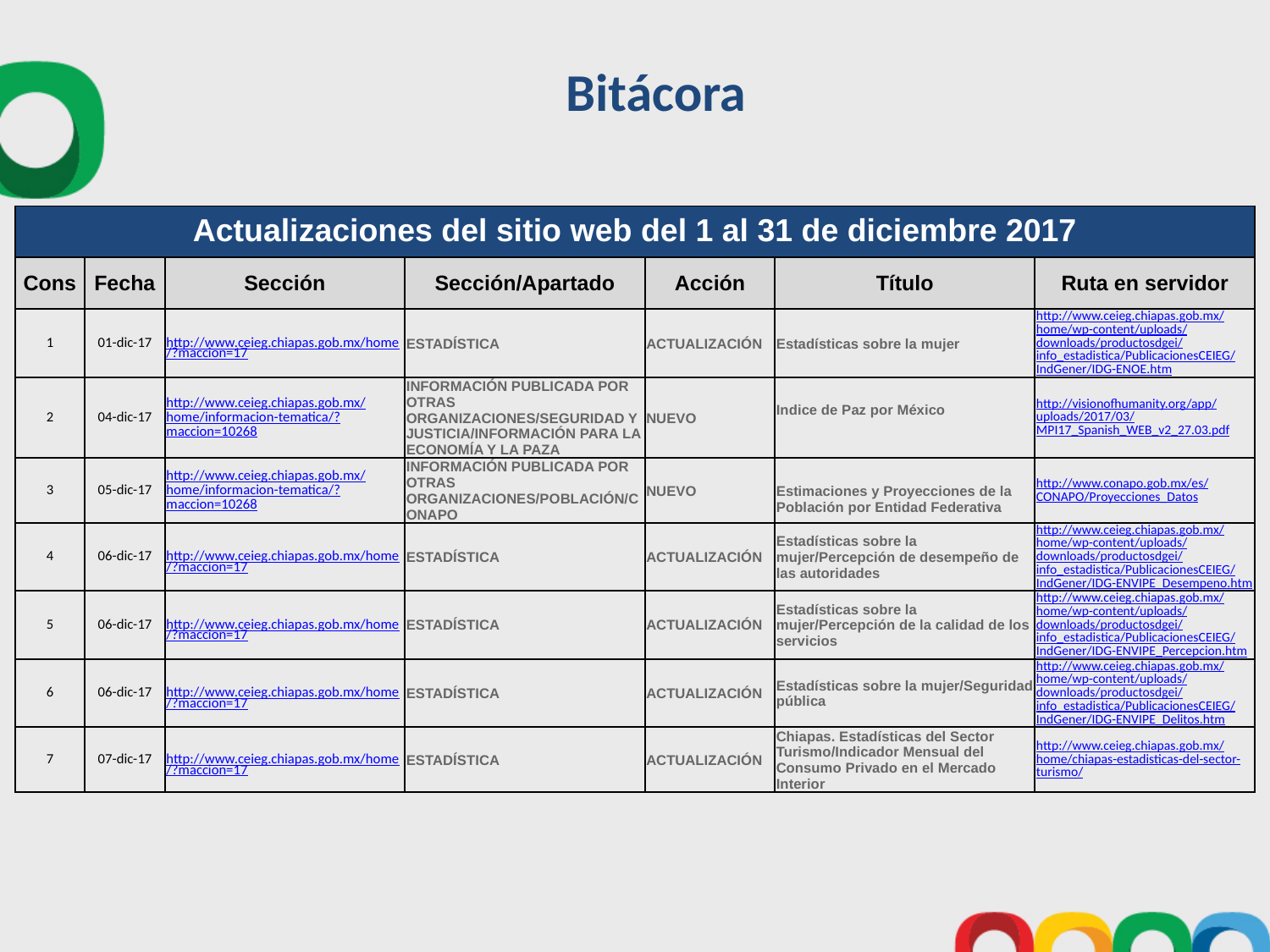

Bitácora
| Actualizaciones del sitio web del 1 al 31 de diciembre 2017 |  |  |  |  |  |  |
| --- | --- | --- | --- | --- | --- | --- |
| Cons | Fecha | Sección | Sección/Apartado | Acción | Título | Ruta en servidor |
| 1 | 01-dic-17 | http://www.ceieg.chiapas.gob.mx/home/?maccion=17 | ESTADÍSTICA | ACTUALIZACIÓN | Estadísticas sobre la mujer | http://www.ceieg.chiapas.gob.mx/home/wp-content/uploads/downloads/productosdgei/info\_estadistica/PublicacionesCEIEG/IndGener/IDG-ENOE.htm |
| 2 | 04-dic-17 | http://www.ceieg.chiapas.gob.mx/home/informacion-tematica/?maccion=10268 | INFORMACIÓN PUBLICADA POR OTRAS ORGANIZACIONES/SEGURIDAD Y JUSTICIA/INFORMACIÓN PARA LA ECONOMÍA Y LA PAZA | NUEVO | Indice de Paz por México | http://visionofhumanity.org/app/uploads/2017/03/MPI17\_Spanish\_WEB\_v2\_27.03.pdf |
| 3 | 05-dic-17 | http://www.ceieg.chiapas.gob.mx/home/informacion-tematica/?maccion=10268 | INFORMACIÓN PUBLICADA POR OTRAS ORGANIZACIONES/POBLACIÓN/CONAPO | NUEVO | Estimaciones y Proyecciones de la Población por Entidad Federativa | http://www.conapo.gob.mx/es/CONAPO/Proyecciones\_Datos |
| 4 | 06-dic-17 | http://www.ceieg.chiapas.gob.mx/home/?maccion=17 | ESTADÍSTICA | ACTUALIZACIÓN | Estadísticas sobre la mujer/Percepción de desempeño de las autoridades | http://www.ceieg.chiapas.gob.mx/home/wp-content/uploads/downloads/productosdgei/info\_estadistica/PublicacionesCEIEG/IndGener/IDG-ENVIPE\_Desempeno.htm |
| 5 | 06-dic-17 | http://www.ceieg.chiapas.gob.mx/home/?maccion=17 | ESTADÍSTICA | ACTUALIZACIÓN | Estadísticas sobre la mujer/Percepción de la calidad de los servicios | http://www.ceieg.chiapas.gob.mx/home/wp-content/uploads/downloads/productosdgei/info\_estadistica/PublicacionesCEIEG/IndGener/IDG-ENVIPE\_Percepcion.htm |
| 6 | 06-dic-17 | http://www.ceieg.chiapas.gob.mx/home/?maccion=17 | ESTADÍSTICA | ACTUALIZACIÓN | Estadísticas sobre la mujer/Seguridad pública | http://www.ceieg.chiapas.gob.mx/home/wp-content/uploads/downloads/productosdgei/info\_estadistica/PublicacionesCEIEG/IndGener/IDG-ENVIPE\_Delitos.htm |
| 7 | 07-dic-17 | http://www.ceieg.chiapas.gob.mx/home/?maccion=17 | ESTADÍSTICA | ACTUALIZACIÓN | Chiapas. Estadísticas del Sector Turismo/Indicador Mensual del Consumo Privado en el Mercado Interior | http://www.ceieg.chiapas.gob.mx/home/chiapas-estadisticas-del-sector-turismo/ |